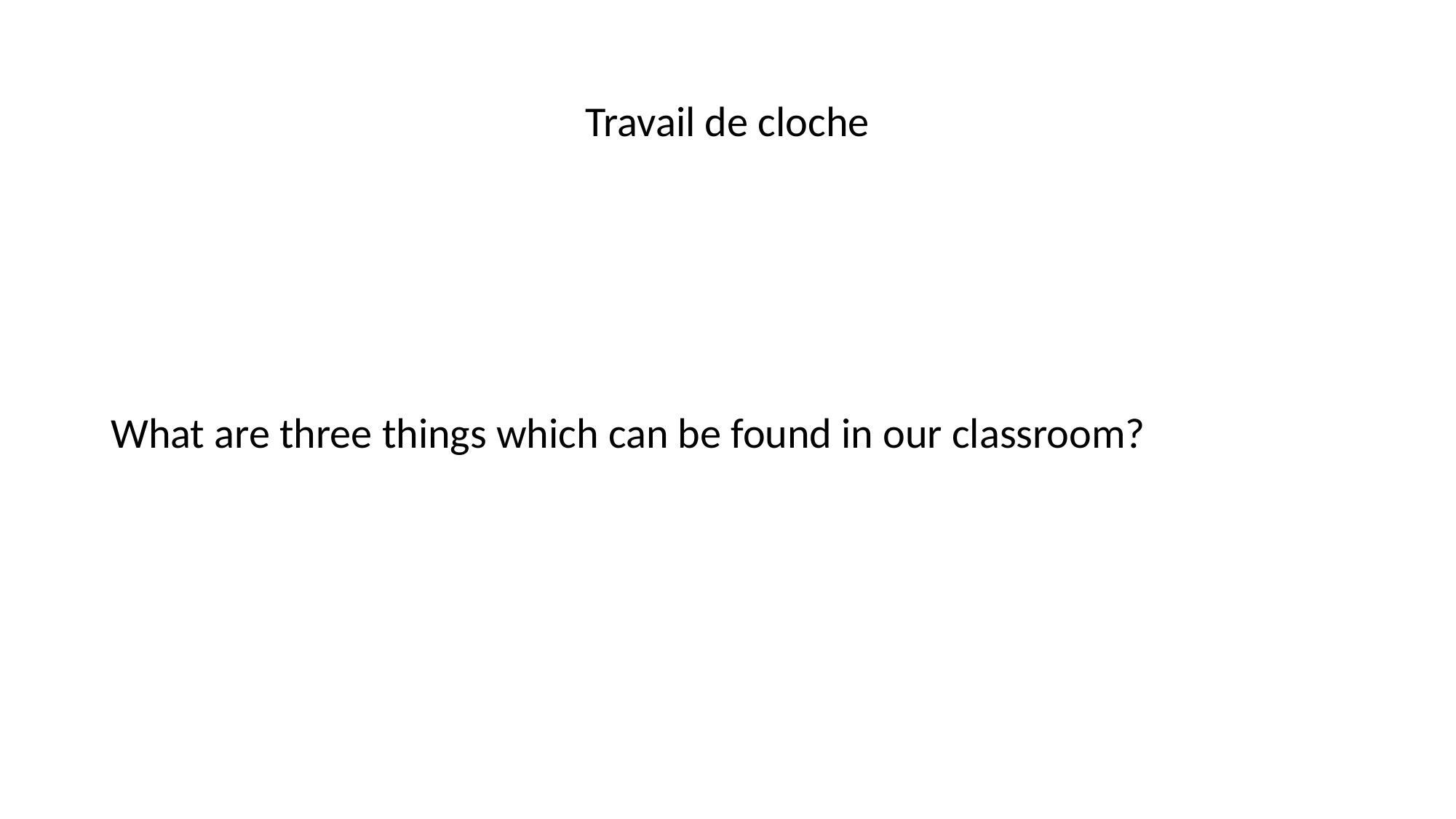

# Travail de cloche

What are three things which can be found in our classroom?